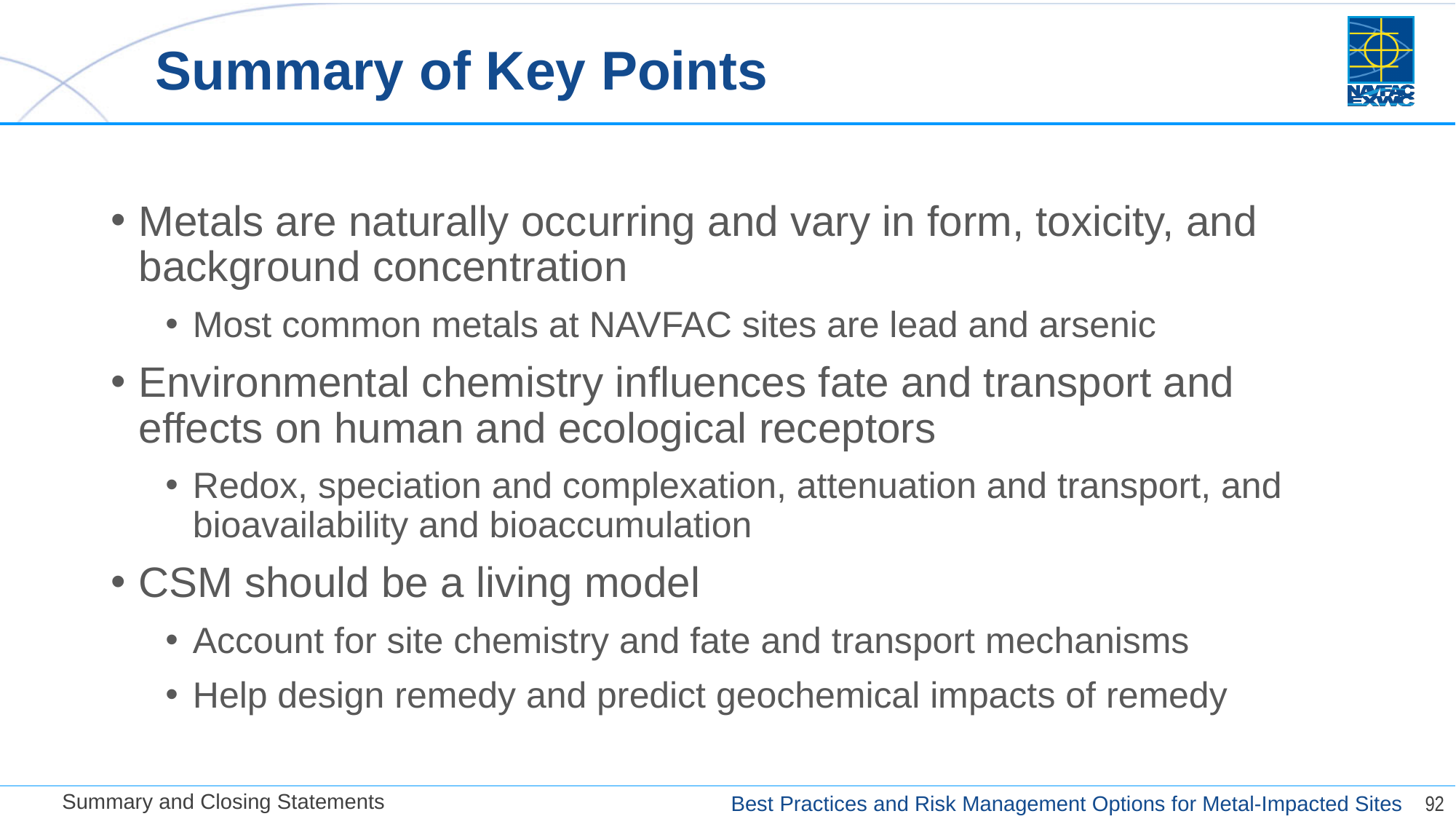

# Summary of Key Points
Metals are naturally occurring and vary in form, toxicity, and background concentration
Most common metals at NAVFAC sites are lead and arsenic
Environmental chemistry influences fate and transport and effects on human and ecological receptors
Redox, speciation and complexation, attenuation and transport, and bioavailability and bioaccumulation
CSM should be a living model
Account for site chemistry and fate and transport mechanisms
Help design remedy and predict geochemical impacts of remedy
Summary and Closing Statements
92